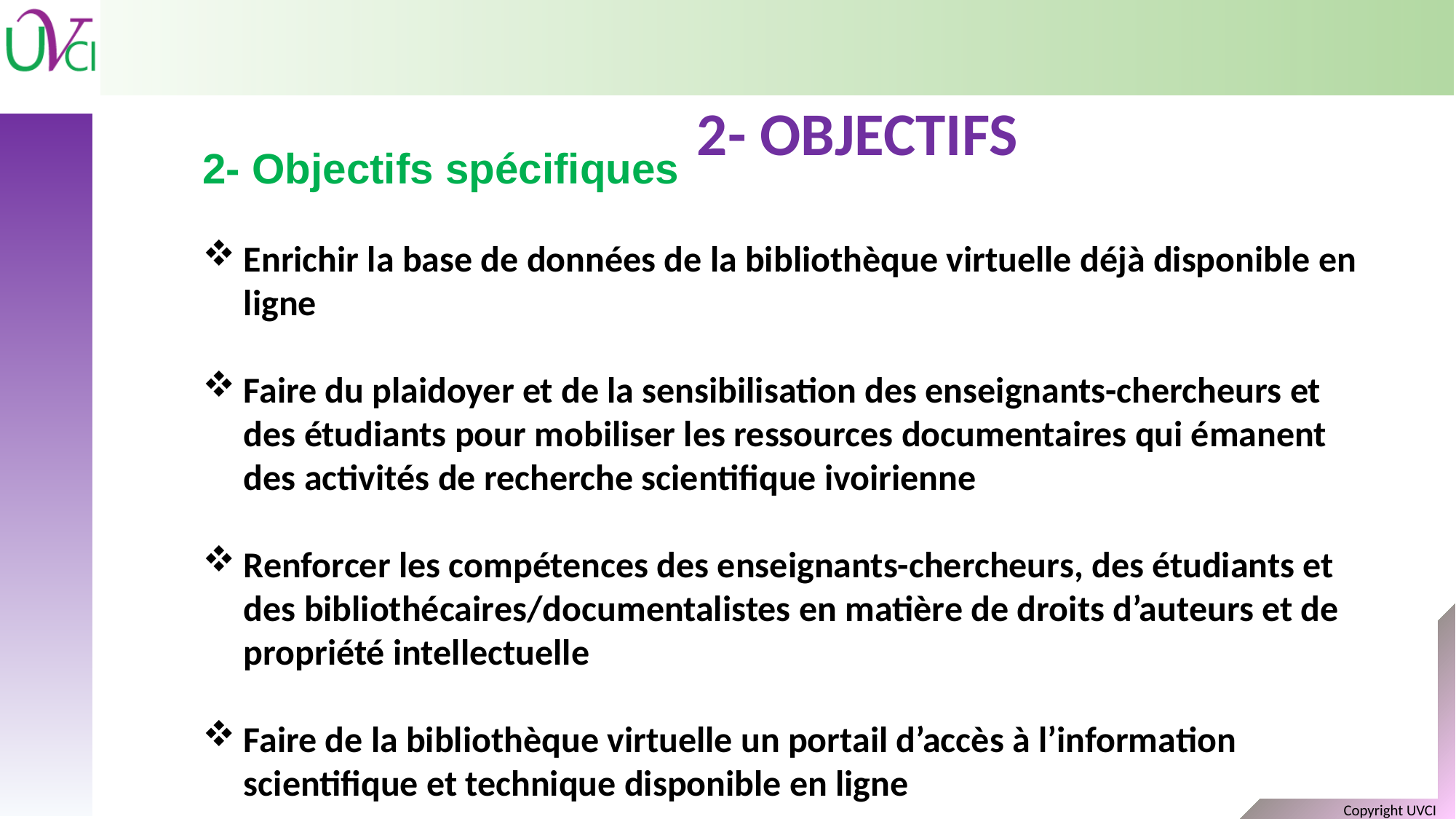

2- OBJECTIFS
2- Objectifs spécifiques

Enrichir la base de données de la bibliothèque virtuelle déjà disponible en ligne

Faire du plaidoyer et de la sensibilisation des enseignants-chercheurs et des étudiants pour mobiliser les ressources documentaires qui émanent des activités de recherche scientifique ivoirienne

Renforcer les compétences des enseignants-chercheurs, des étudiants et des bibliothécaires/documentalistes en matière de droits d’auteurs et de propriété intellectuelle

Faire de la bibliothèque virtuelle un portail d’accès à l’information scientifique et technique disponible en ligne